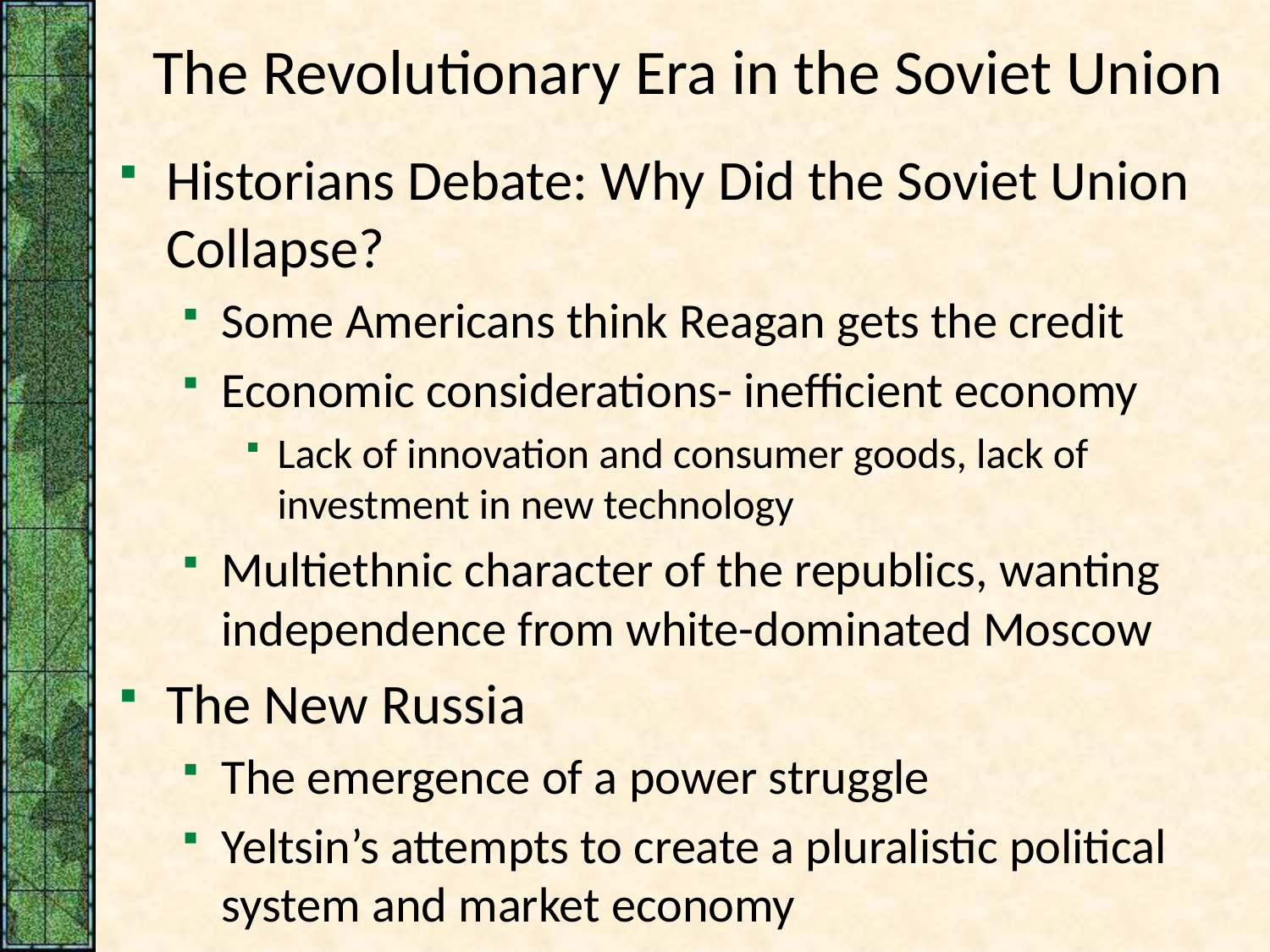

# The Revolutionary Era in the Soviet Union
Historians Debate: Why Did the Soviet Union Collapse?
Some Americans think Reagan gets the credit
Economic considerations- inefficient economy
Lack of innovation and consumer goods, lack of investment in new technology
Multiethnic character of the republics, wanting independence from white-dominated Moscow
The New Russia
The emergence of a power struggle
Yeltsin’s attempts to create a pluralistic political system and market economy